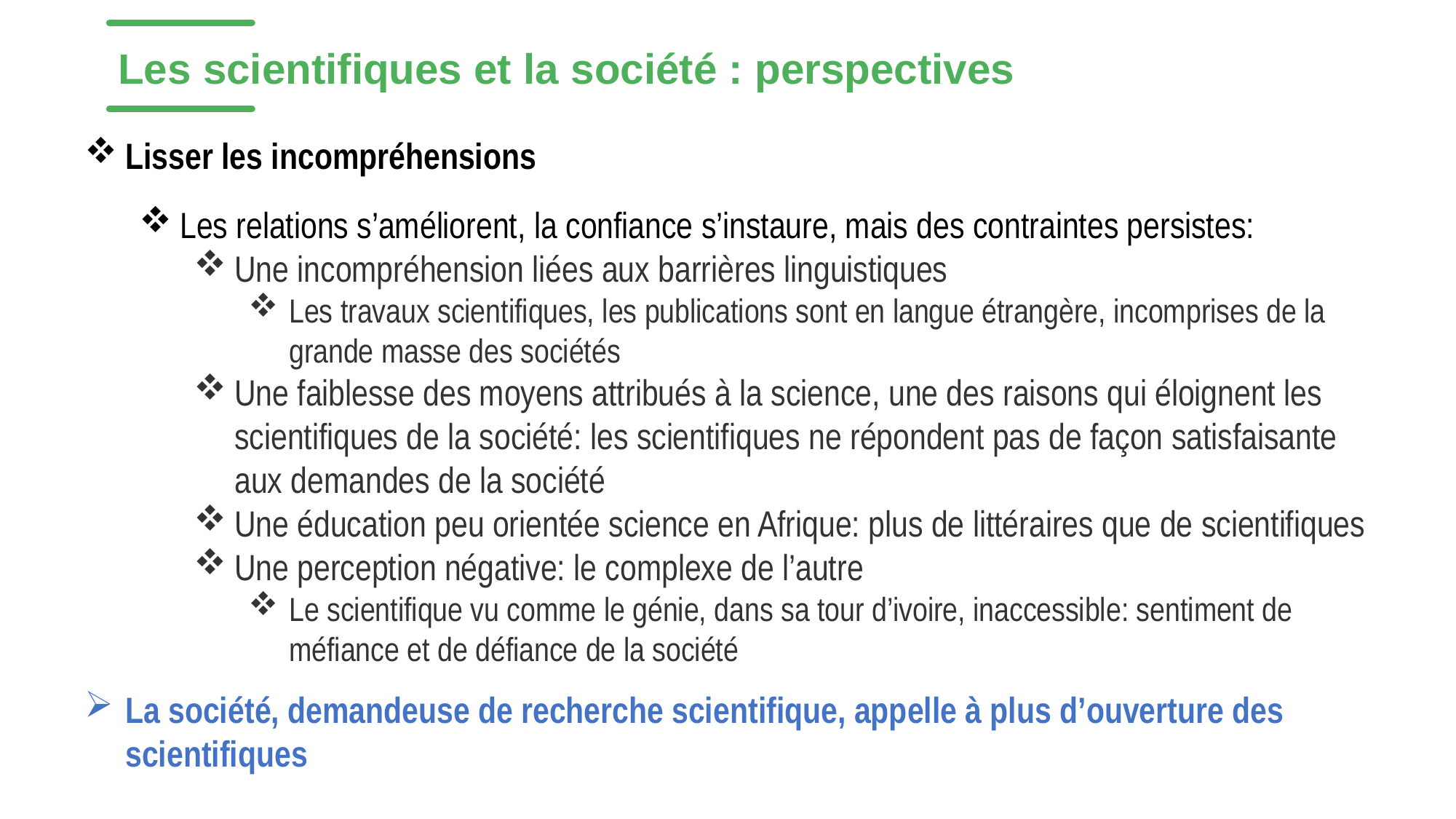

Les scientifiques et la société : perspectives
Lisser les incompréhensions

Les relations s’améliorent, la confiance s’instaure, mais des contraintes persistes:
Une incompréhension liées aux barrières linguistiques
Les travaux scientifiques, les publications sont en langue étrangère, incomprises de la grande masse des sociétés
Une faiblesse des moyens attribués à la science, une des raisons qui éloignent les scientifiques de la société: les scientifiques ne répondent pas de façon satisfaisante aux demandes de la société
Une éducation peu orientée science en Afrique: plus de littéraires que de scientifiques
Une perception négative: le complexe de l’autre
Le scientifique vu comme le génie, dans sa tour d’ivoire, inaccessible: sentiment de méfiance et de défiance de la société

La société, demandeuse de recherche scientifique, appelle à plus d’ouverture des scientifiques